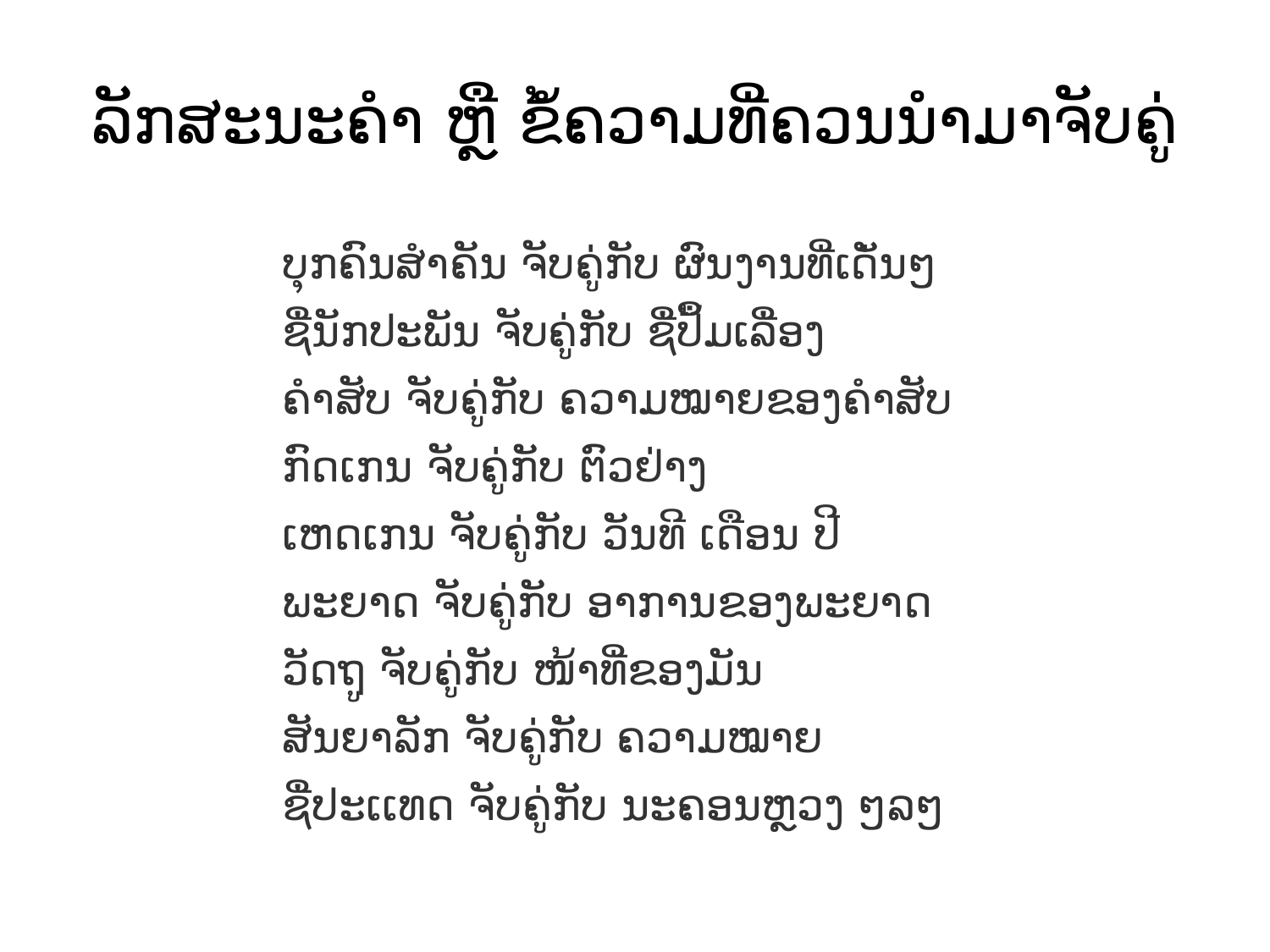

# ລັກສະນະຄໍາ ຫຼື ຂໍ້ຄວາມທີ່ຄວນນຳມາຈັບຄູ່
               ບຸກຄົນສຳຄັນ ຈັບຄູ່ກັບ ຜົນງານທີ່ເດັ່ນໆ
               ຊື່ນັກປະພັນ ຈັບຄູ່ກັບ ຊື່ປຶ້ມເລື່ອງ
               ຄຳສັບ ຈັບຄູ່ກັບ ຄວາມໝາຍຂອງຄຳສັບ
               ກົດເກນ ຈັບຄູ່ກັບ ຕົວຢ່າງ
               ເຫດເກນ ຈັບຄູ່ກັບ ວັນທີ ເດືອນ ປີ
               ພະຍາດ ຈັບຄູ່ກັບ ອາການຂອງພະຍາດ
               ວັດຖູ ຈັບຄູ່ກັບ ໜ້າທີ່ຂອງມັນ
               ສັນຍາລັກ ຈັບຄູ່ກັບ ຄວາມໝາຍ
               ຊື່ປະເເທດ ຈັບຄູ່ກັບ ນະຄອນຫຼວງ ໆລໆ